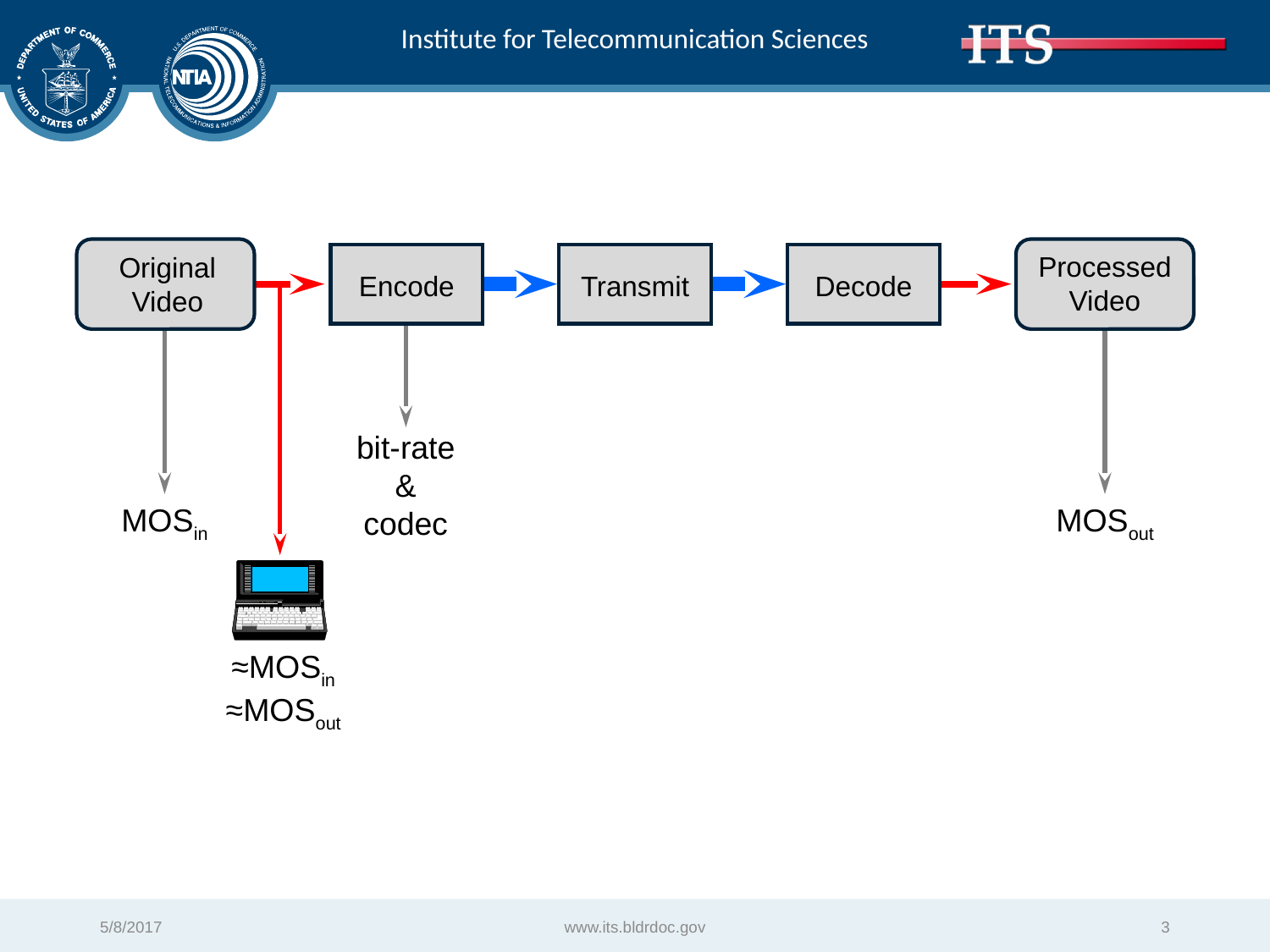

Original
Video

Processed Video

Encode

Transmit

Decode
bit-rate
&
codec
MOSin
MOSout

≈MOSin
≈MOSout
5/8/2017
www.its.bldrdoc.gov
3